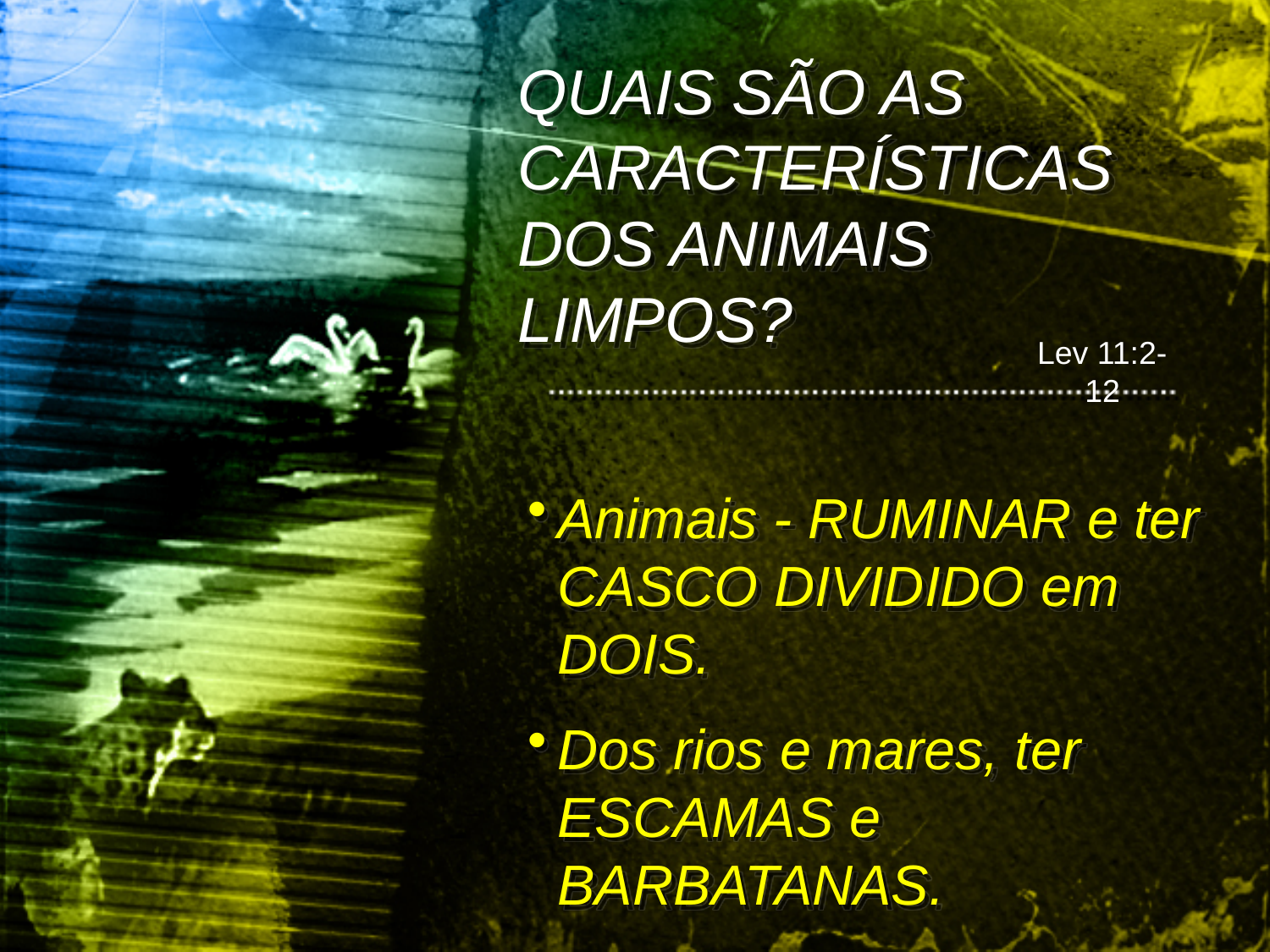

QUAIS SÃO AS CARACTERÍSTICAS DOS ANIMAIS LIMPOS?
Lev 11:2-12
Animais - RUMINAR e ter CASCO DIVIDIDO em DOIS.
Dos rios e mares, ter ESCAMAS e BARBATANAS.